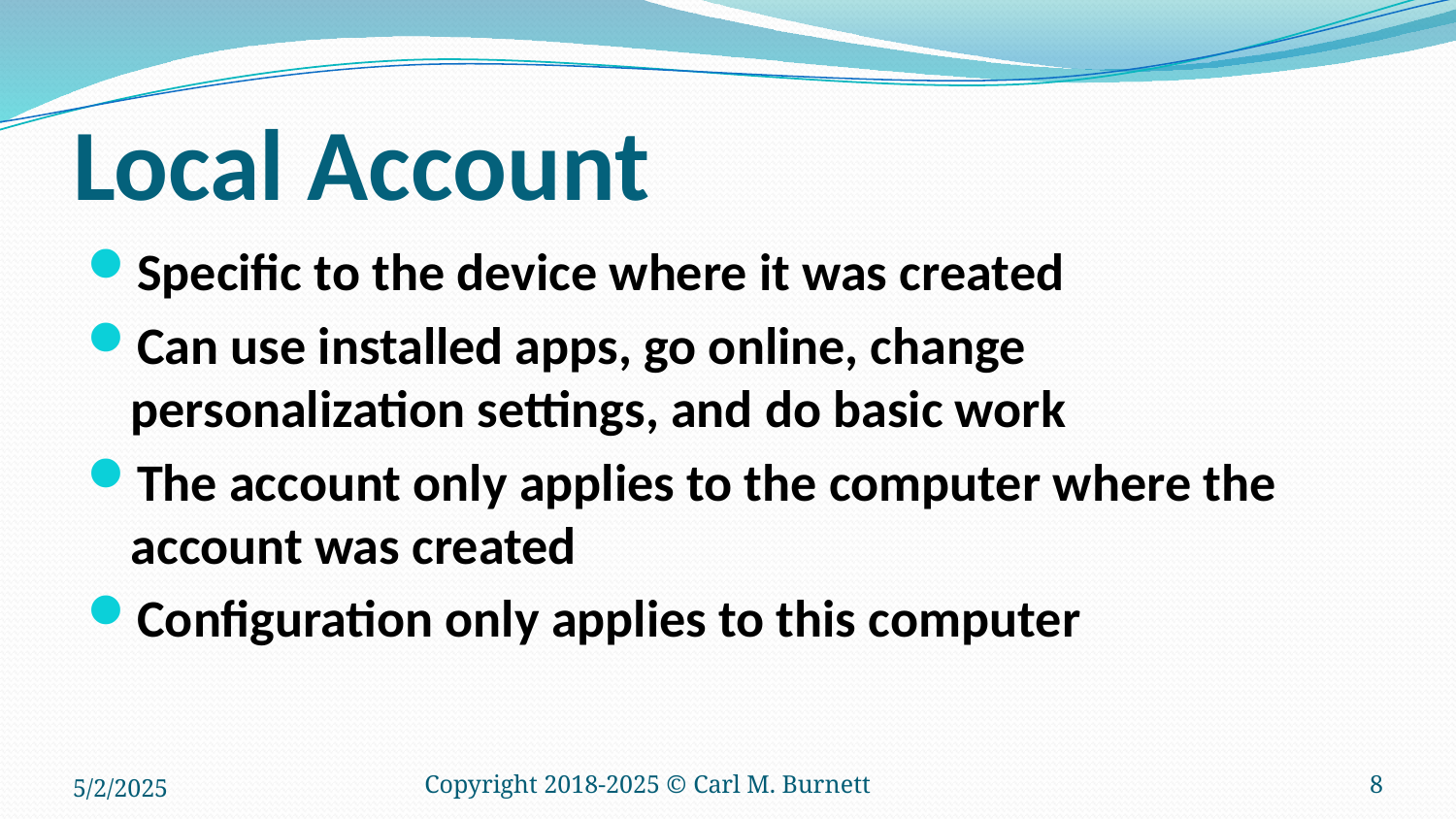

# Local Account
Specific to the device where it was created
Can use installed apps, go online, change personalization settings, and do basic work
The account only applies to the computer where the account was created
Configuration only applies to this computer
5/2/2025
Copyright 2018-2025 © Carl M. Burnett
8